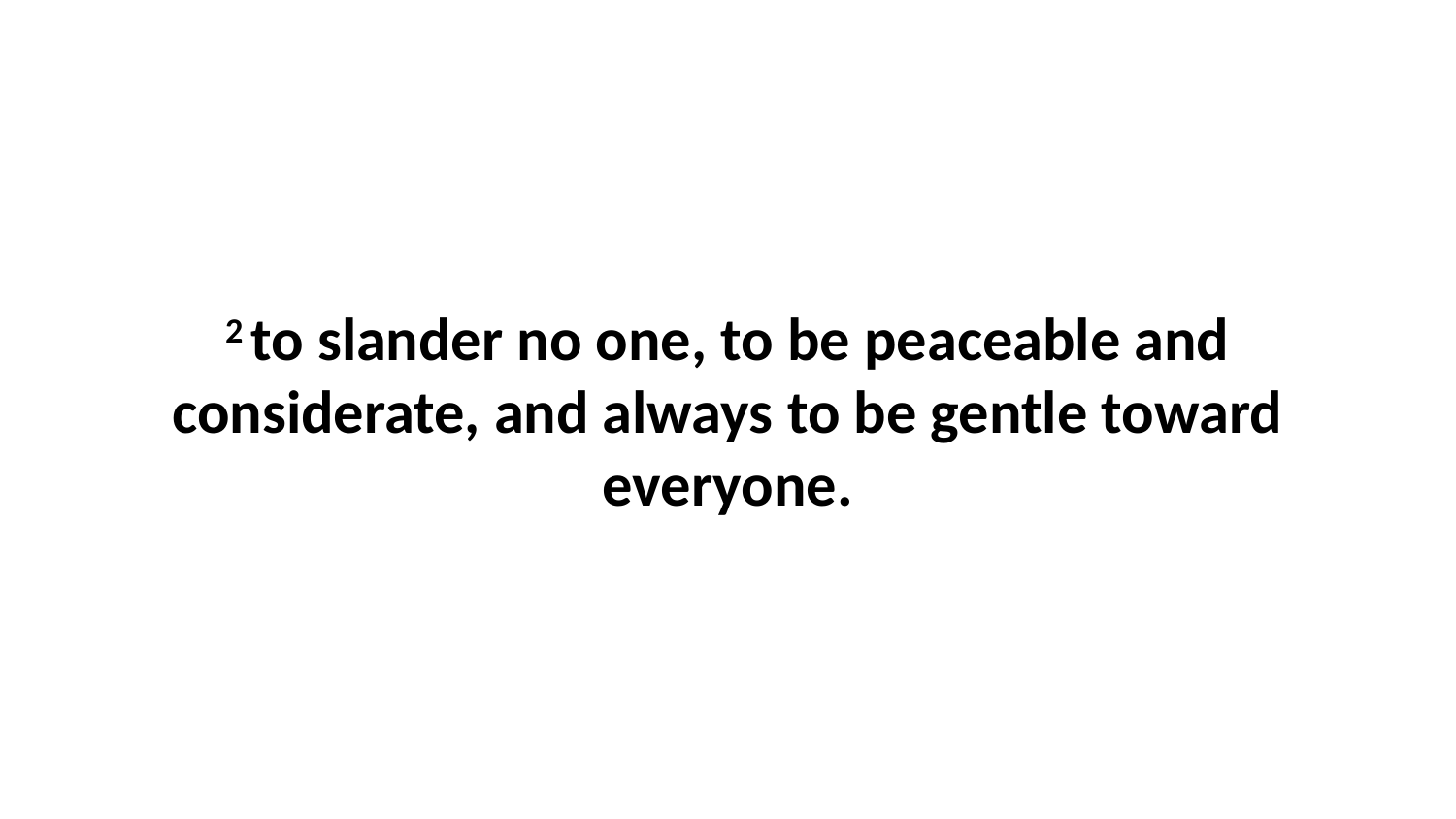

2 to slander no one, to be peaceable and considerate, and always to be gentle toward everyone.